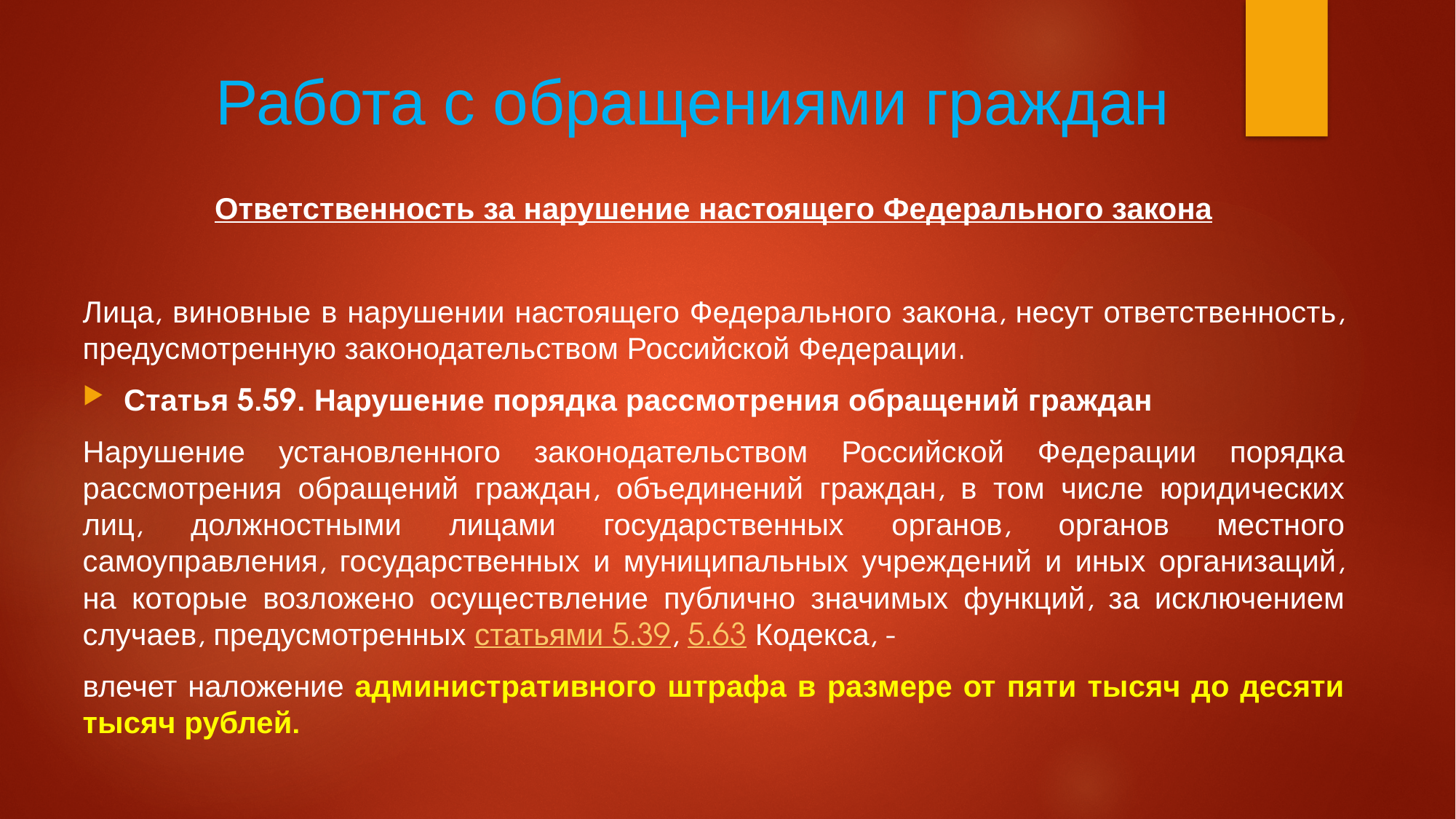

# Работа с обращениями граждан
Ответственность за нарушение настоящего Федерального закона

Лица, виновные в нарушении настоящего Федерального закона, несут ответственность, предусмотренную законодательством Российской Федерации.
Статья 5.59. Нарушение порядка рассмотрения обращений граждан
Нарушение установленного законодательством Российской Федерации порядка рассмотрения обращений граждан, объединений граждан, в том числе юридических лиц, должностными лицами государственных органов, органов местного самоуправления, государственных и муниципальных учреждений и иных организаций, на которые возложено осуществление публично значимых функций, за исключением случаев, предусмотренных статьями 5.39, 5.63 Кодекса, -
влечет наложение административного штрафа в размере от пяти тысяч до десяти тысяч рублей.